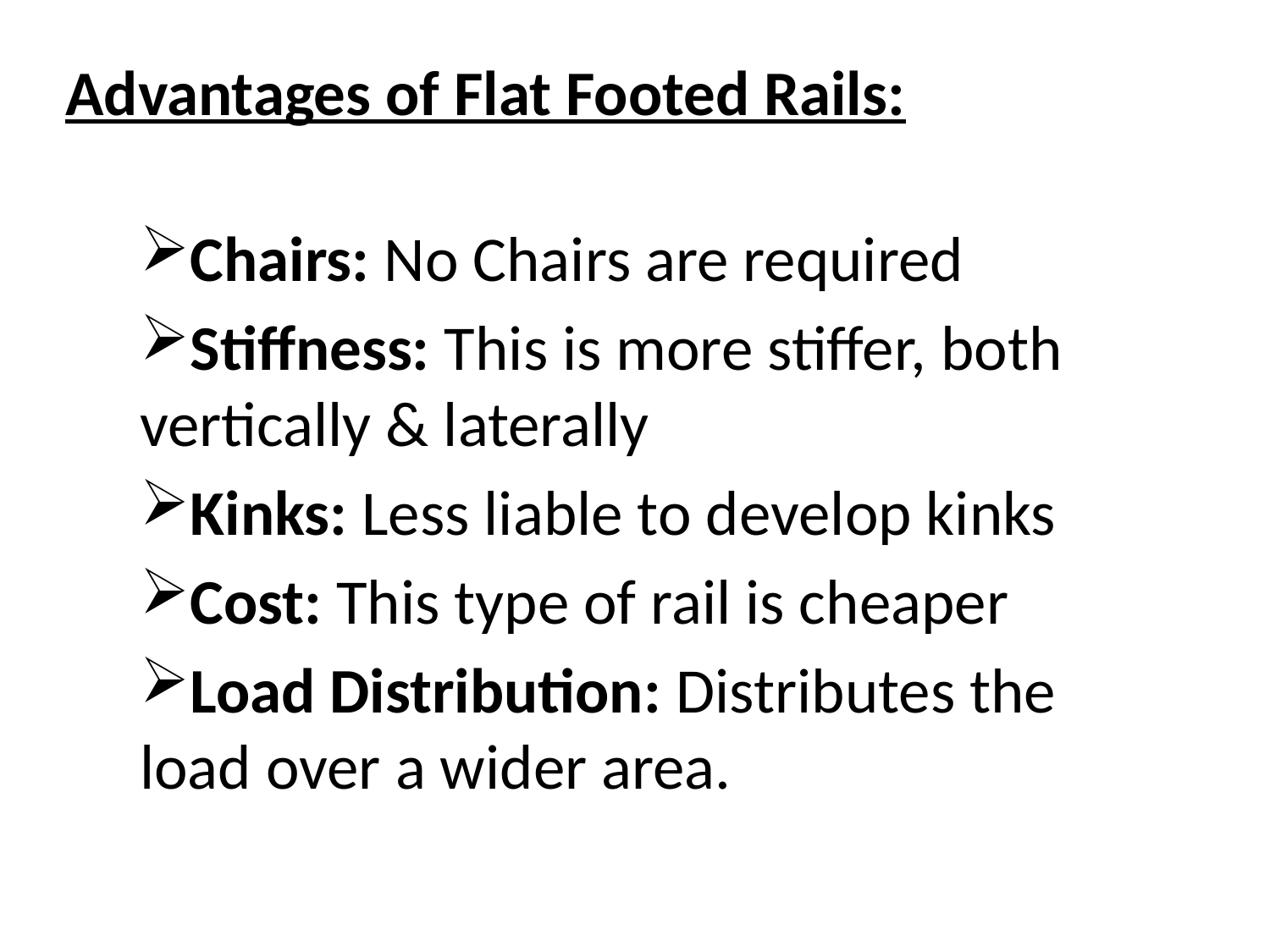

# Advantages of Flat Footed Rails:
Chairs: No Chairs are required
Stiffness: This is more stiffer, both vertically & laterally
Kinks: Less liable to develop kinks
Cost: This type of rail is cheaper
Load Distribution: Distributes the load over a wider area.